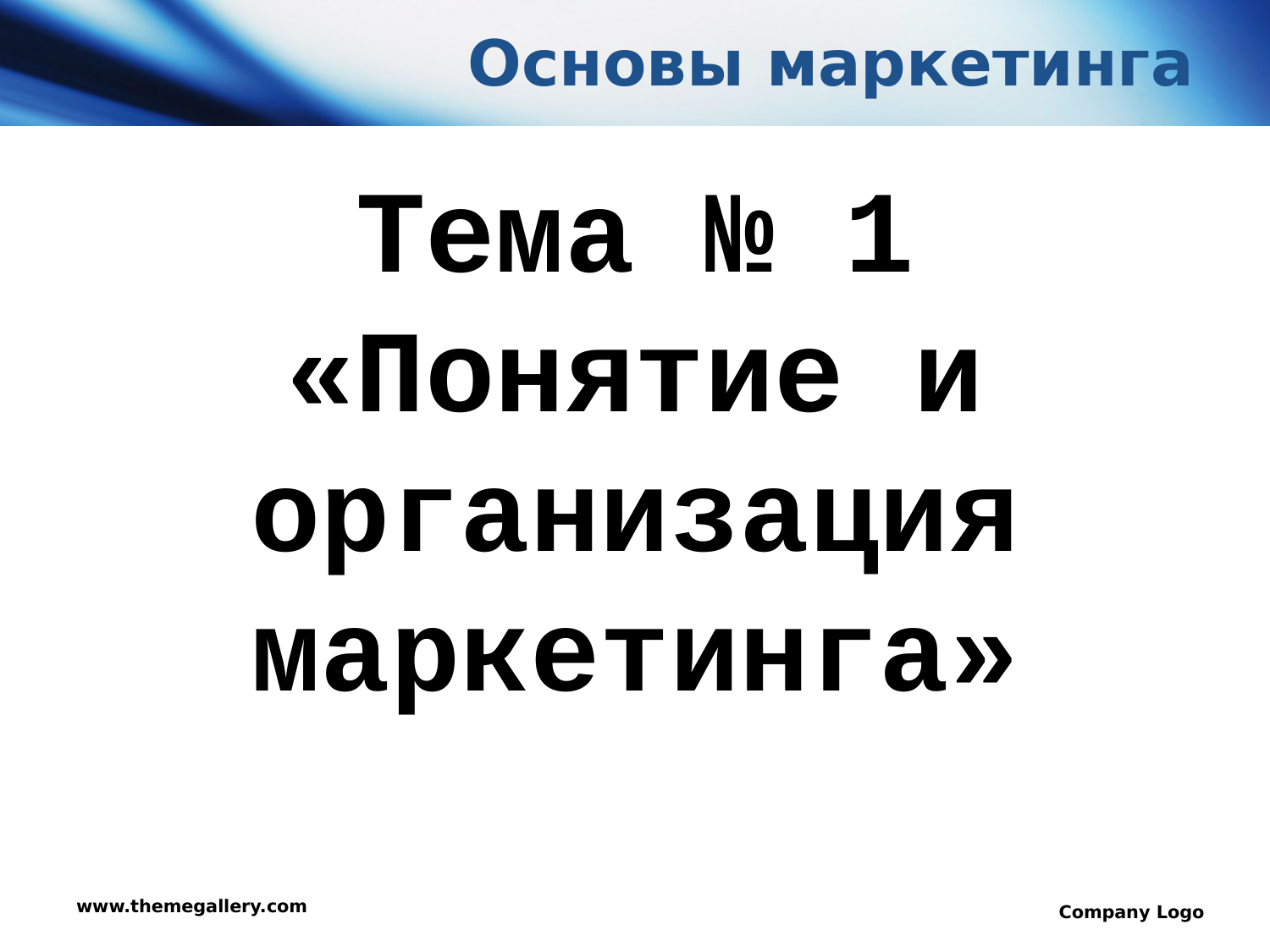

# Основы маркетинга
Тема № 1 «Понятие и организация маркетинга»
www.themegallery.com
Company Logo